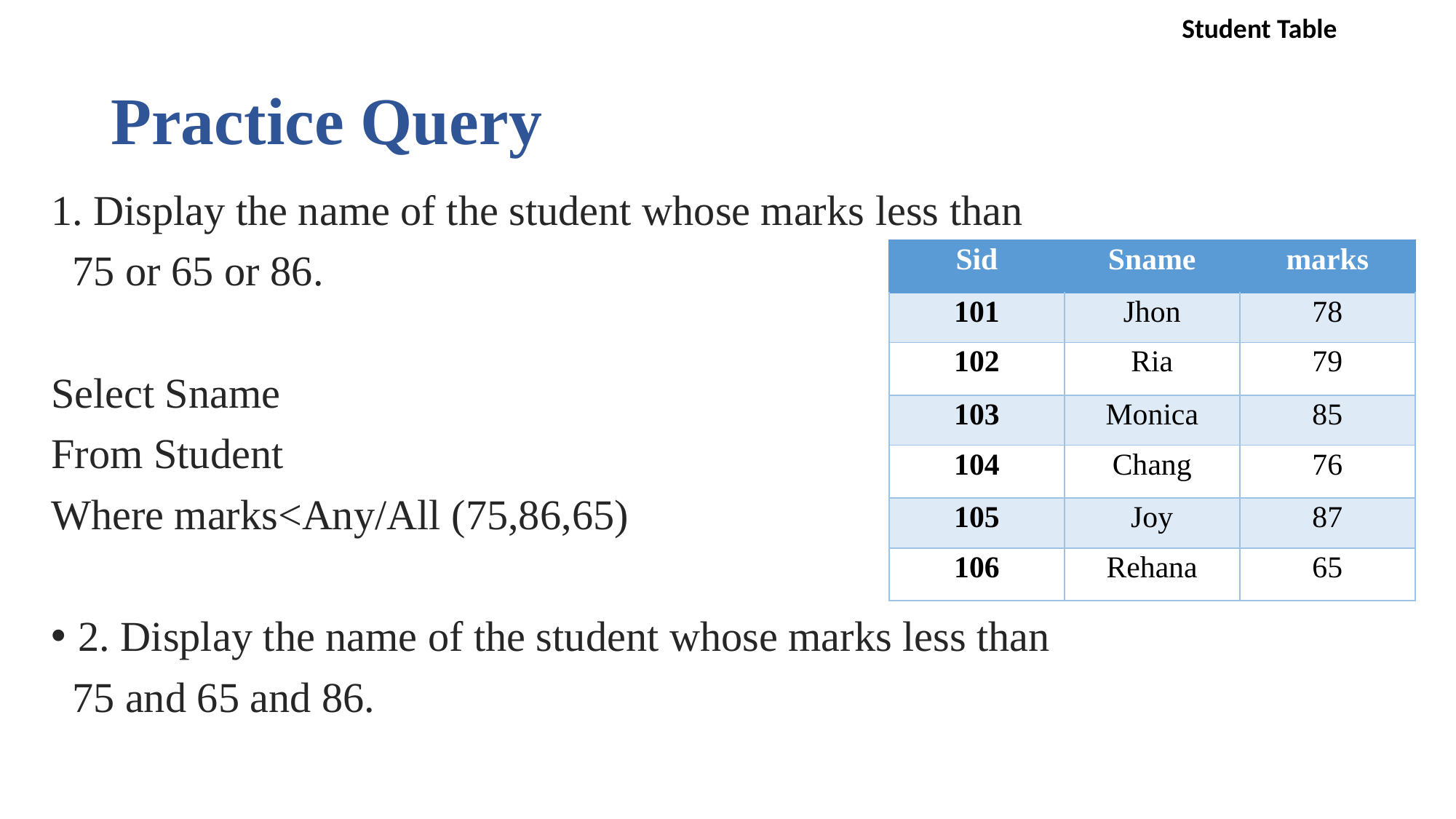

Student Table
# Practice Query
1. Display the name of the student whose marks less than
  75 or 65 or 86.

Select Sname
From Student
Where marks<Any/All (75,86,65)

2. Display the name of the student whose marks less than
  75 and 65 and 86.

| Sid | Sname | marks |
| --- | --- | --- |
| 101 | Jhon | 78 |
| 102 | Ria | 79 |
| 103 | Monica | 85 |
| 104 | Chang | 76 |
| 105 | Joy | 87 |
| 106 | Rehana | 65 |